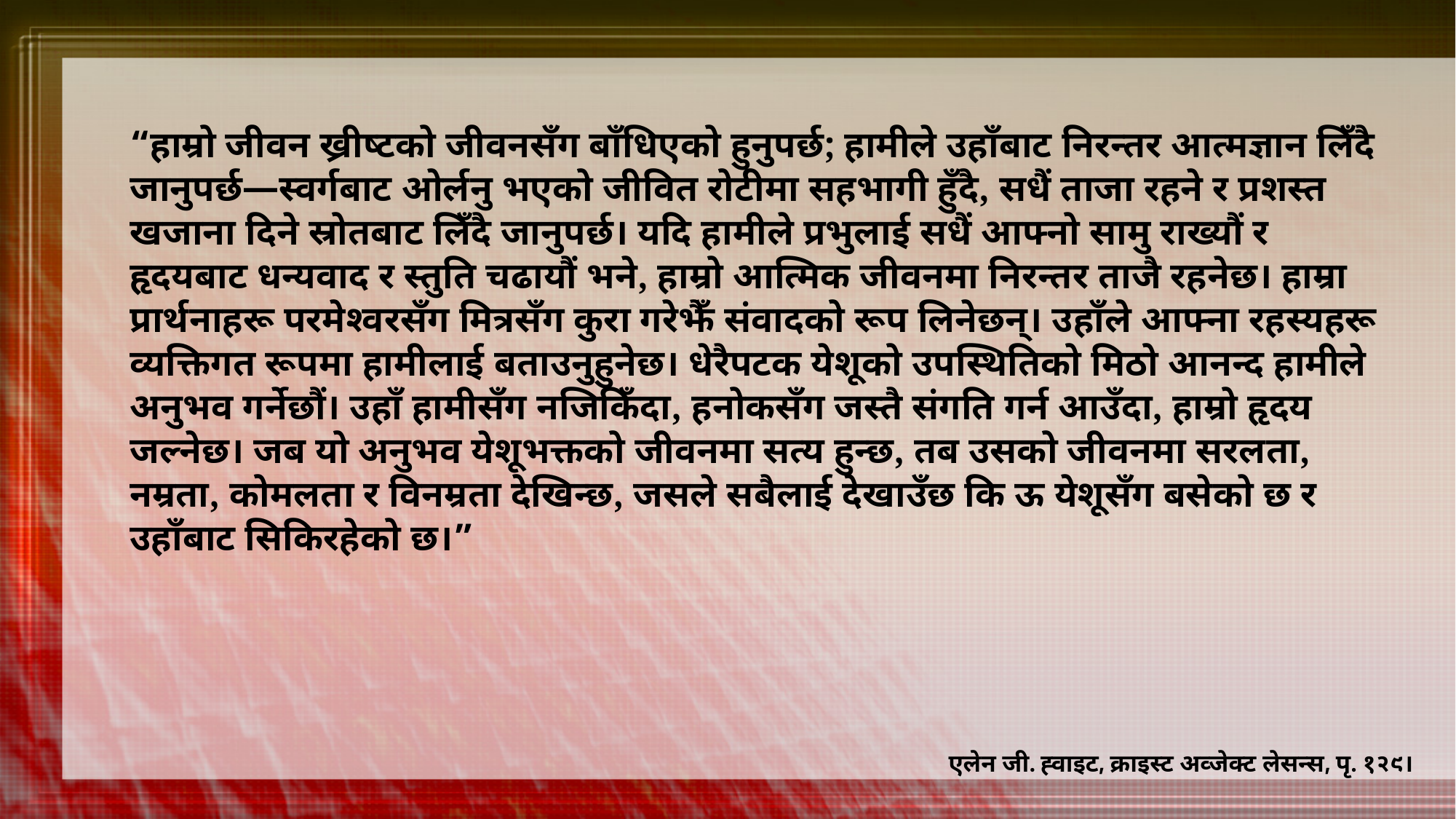

“हाम्रो जीवन ख्रीष्टको जीवनसँग बाँधिएको हुनुपर्छ; हामीले उहाँबाट निरन्तर आत्मज्ञान लिँदै जानुपर्छ—स्वर्गबाट ओर्लनु भएको जीवित रोटीमा सहभागी हुँदै, सधैं ताजा रहने र प्रशस्त खजाना दिने स्रोतबाट लिँदै जानुपर्छ। यदि हामीले प्रभुलाई सधैं आफ्नो सामु राख्यौं र हृदयबाट धन्यवाद र स्तुति चढायौं भने, हाम्रो आत्मिक जीवनमा निरन्तर ताजै रहनेछ। हाम्रा प्रार्थनाहरू परमेश्वरसँग मित्रसँग कुरा गरेझैँ संवादको रूप लिनेछन्। उहाँले आफ्ना रहस्यहरू व्यक्तिगत रूपमा हामीलाई बताउनुहुनेछ। धेरैपटक येशूको उपस्थितिको मिठो आनन्द हामीले अनुभव गर्नेछौं। उहाँ हामीसँग नजिकिँदा, हनोकसँग जस्तै संगति गर्न आउँदा, हाम्रो हृदय जल्नेछ। जब यो अनुभव येशूभक्तको जीवनमा सत्य हुन्छ, तब उसको जीवनमा सरलता, नम्रता, कोमलता र विनम्रता देखिन्छ, जसले सबैलाई देखाउँछ कि ऊ येशूसँग बसेको छ र उहाँबाट सिकिरहेको छ।”
एलेन जी. ह्वाइट, क्राइस्ट अव्जेक्ट लेसन्स, पृ. १२९।